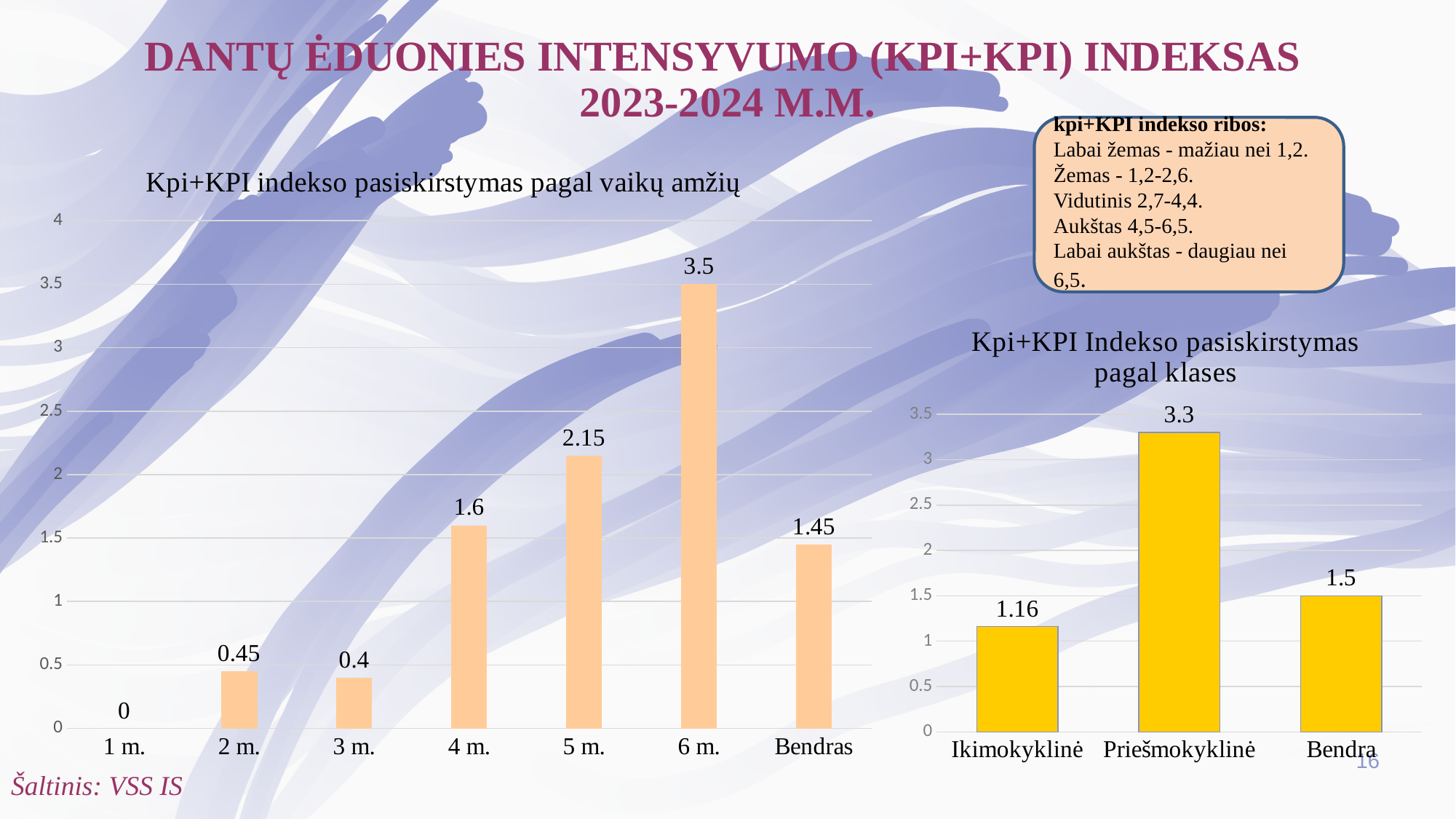

# Dantų ėduonies intensyvumo (kpi+KPI) indeksas 2023-2024 m.m.

kpi+KPI indekso ribos:
Labai žemas - mažiau nei 1,2.
Žemas - 1,2-2,6.
Vidutinis 2,7-4,4.
Aukštas 4,5-6,5.
Labai aukštas - daugiau nei 6,5.

### Chart: Kpi+KPI indekso pasiskirstymas pagal vaikų amžių

| Category | Stulpelis2 |
|---|---|
| 1 m. | 0.0 |
| 2 m. | 0.45 |
| 3 m. | 0.4 |
| 4 m. | 1.6 |
| 5 m. | 2.15 |
| 6 m. | 3.5 |
| Bendras | 1.45 |

### Chart: Kpi+KPI Indekso pasiskirstymas pagal klases

| Category | 1 seka |
|---|---|
| Ikimokyklinė | 1.16 |
| Priešmokyklinė | 3.3 |
| Bendra | 1.5 |
16
Šaltinis: VSS IS